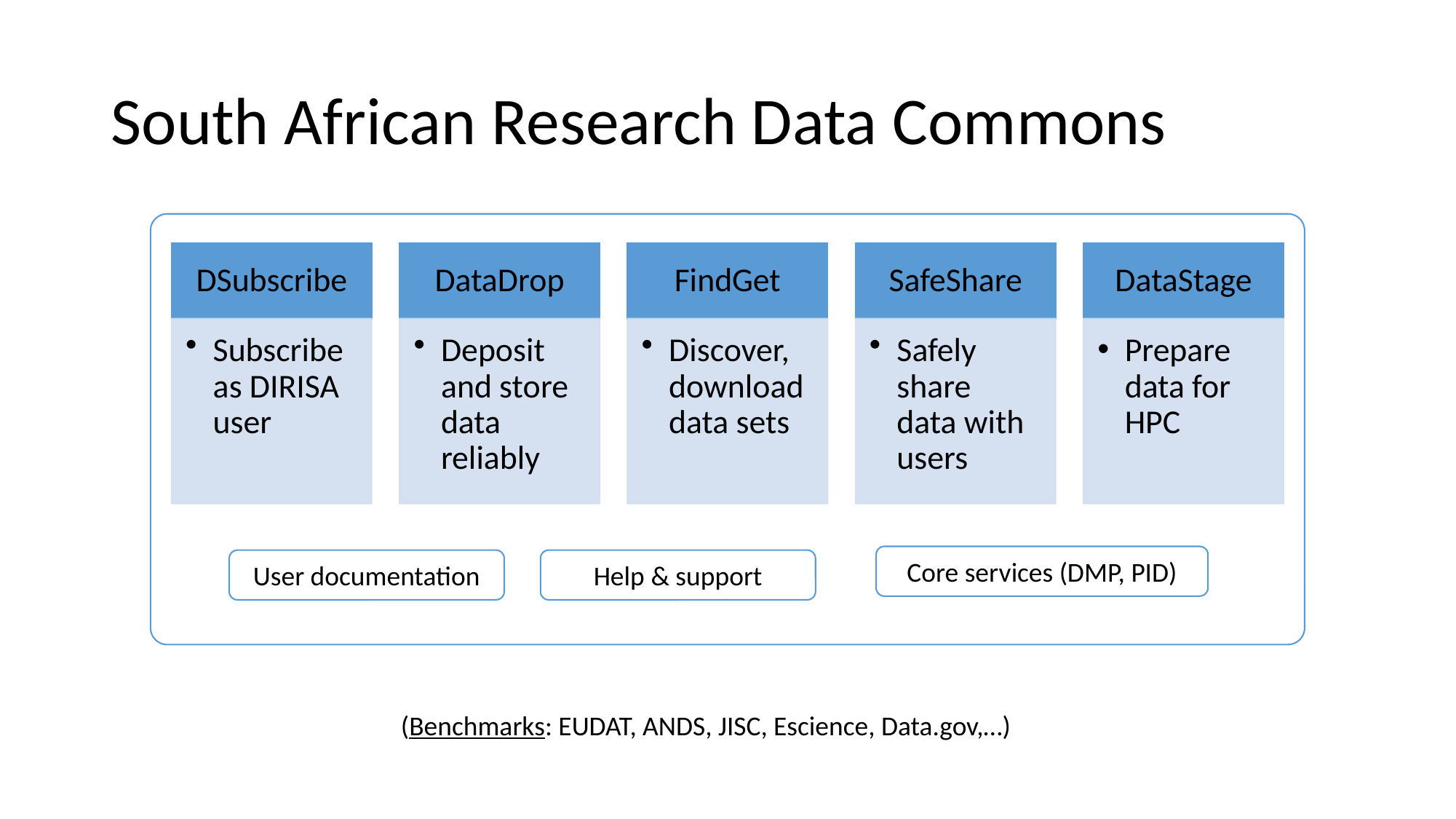

# South African Research Data Commons
DSubscribe
Subscribe as DIRISA user
DataDrop
Deposit and store  data reliably
FindGet
Discover, download data sets
SafeShare
Safely share data with users
DataStage
Prepare data for HPC

Core services (DMP, PID)
User documentation
Help & support
(Benchmarks: EUDAT, ANDS, JISC, Escience, Data.gov,…)